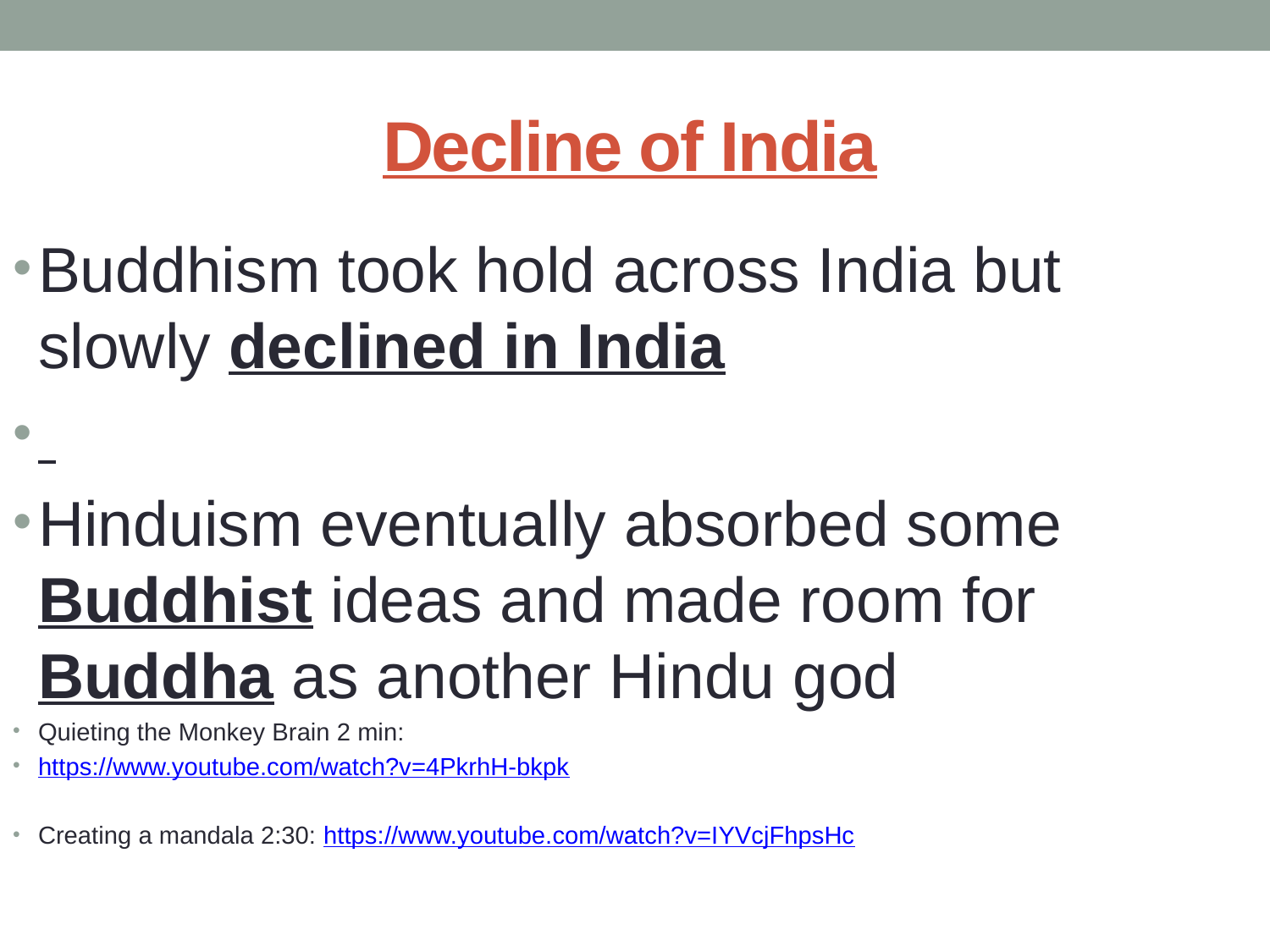

# Decline of India
Buddhism took hold across India but slowly declined in India

Hinduism eventually absorbed some Buddhist ideas and made room for Buddha as another Hindu god
Quieting the Monkey Brain 2 min:
https://www.youtube.com/watch?v=4PkrhH-bkpk

Creating a mandala 2:30: https://www.youtube.com/watch?v=IYVcjFhpsHc